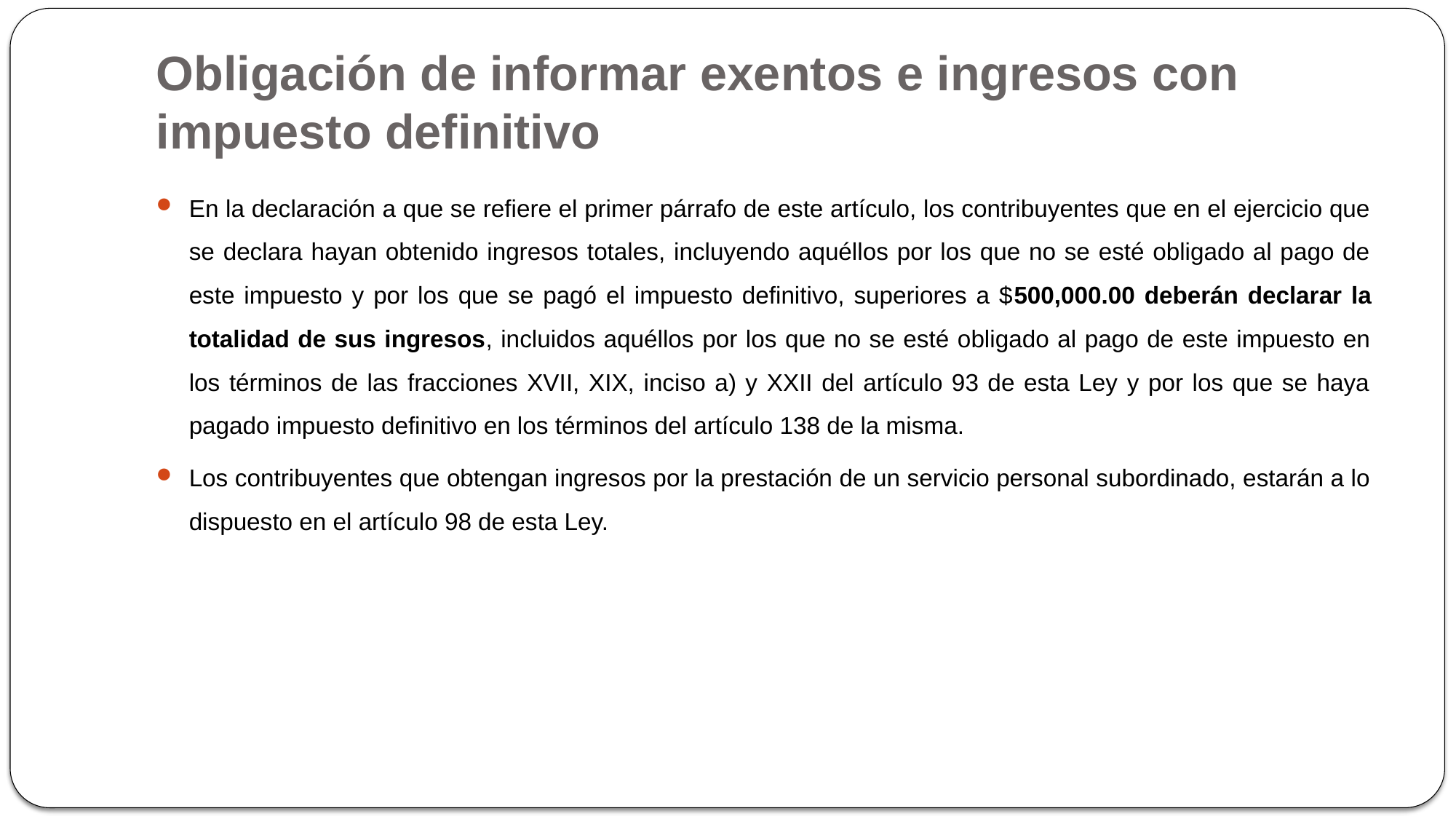

# Obligación de informar exentos e ingresos con impuesto definitivo
En la declaración a que se refiere el primer párrafo de este artículo, los contribuyentes que en el ejercicio que se declara hayan obtenido ingresos totales, incluyendo aquéllos por los que no se esté obligado al pago de este impuesto y por los que se pagó el impuesto definitivo, superiores a $500,000.00 deberán declarar la totalidad de sus ingresos, incluidos aquéllos por los que no se esté obligado al pago de este impuesto en los términos de las fracciones XVII, XIX, inciso a) y XXII del artículo 93 de esta Ley y por los que se haya pagado impuesto definitivo en los términos del artículo 138 de la misma.
Los contribuyentes que obtengan ingresos por la prestación de un servicio personal subordinado, estarán a lo dispuesto en el artículo 98 de esta Ley.